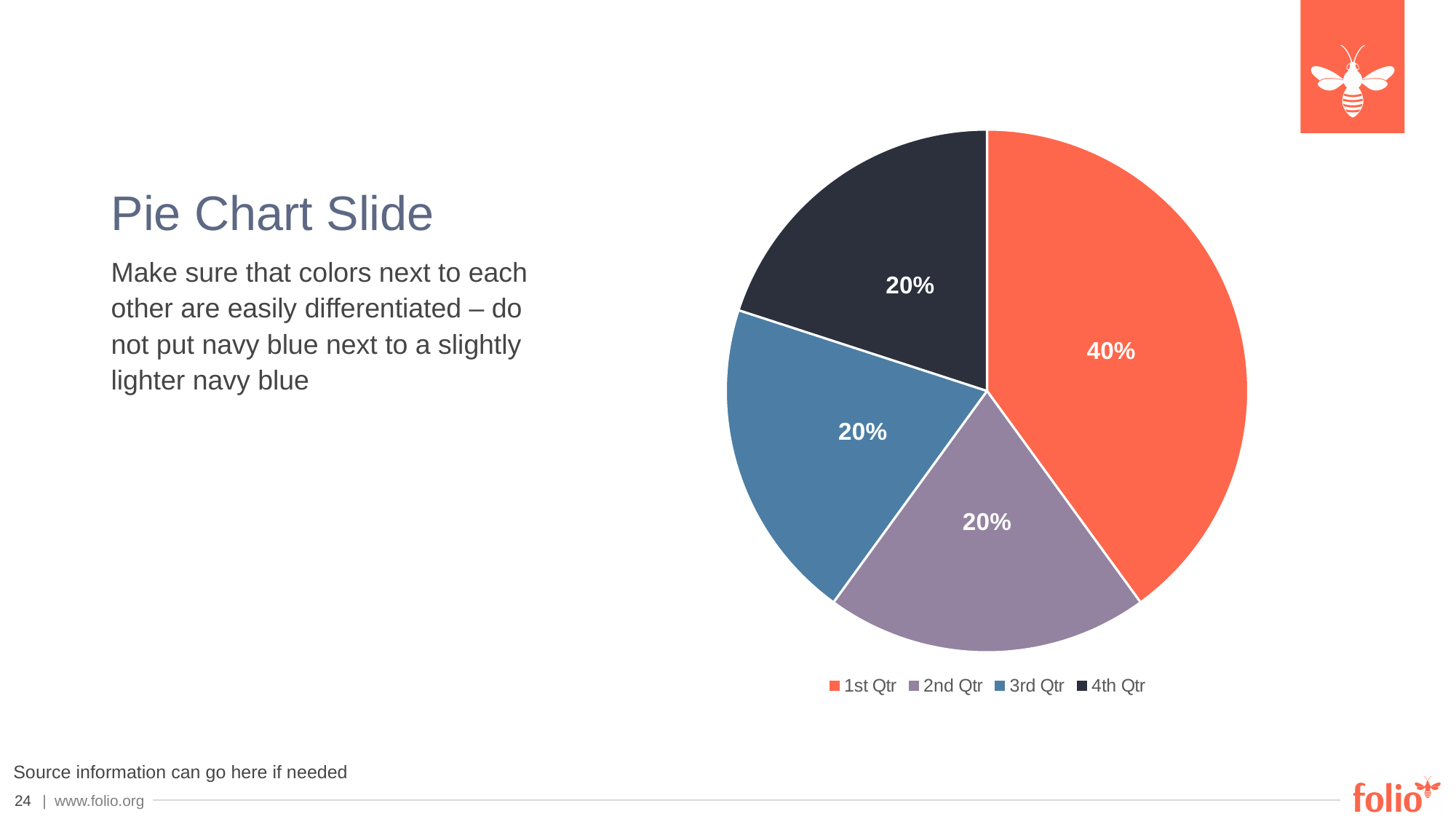

# Pie Chart Slide

### Chart

| Category | Sales |
|---|---|
| 1st Qtr | 0.4 |
| 2nd Qtr | 0.2 |
| 3rd Qtr | 0.2 |
| 4th Qtr | 0.2 |
Make sure that colors next to each other are easily differentiated – do not put navy blue next to a slightly lighter navy blue
Source information can go here if needed